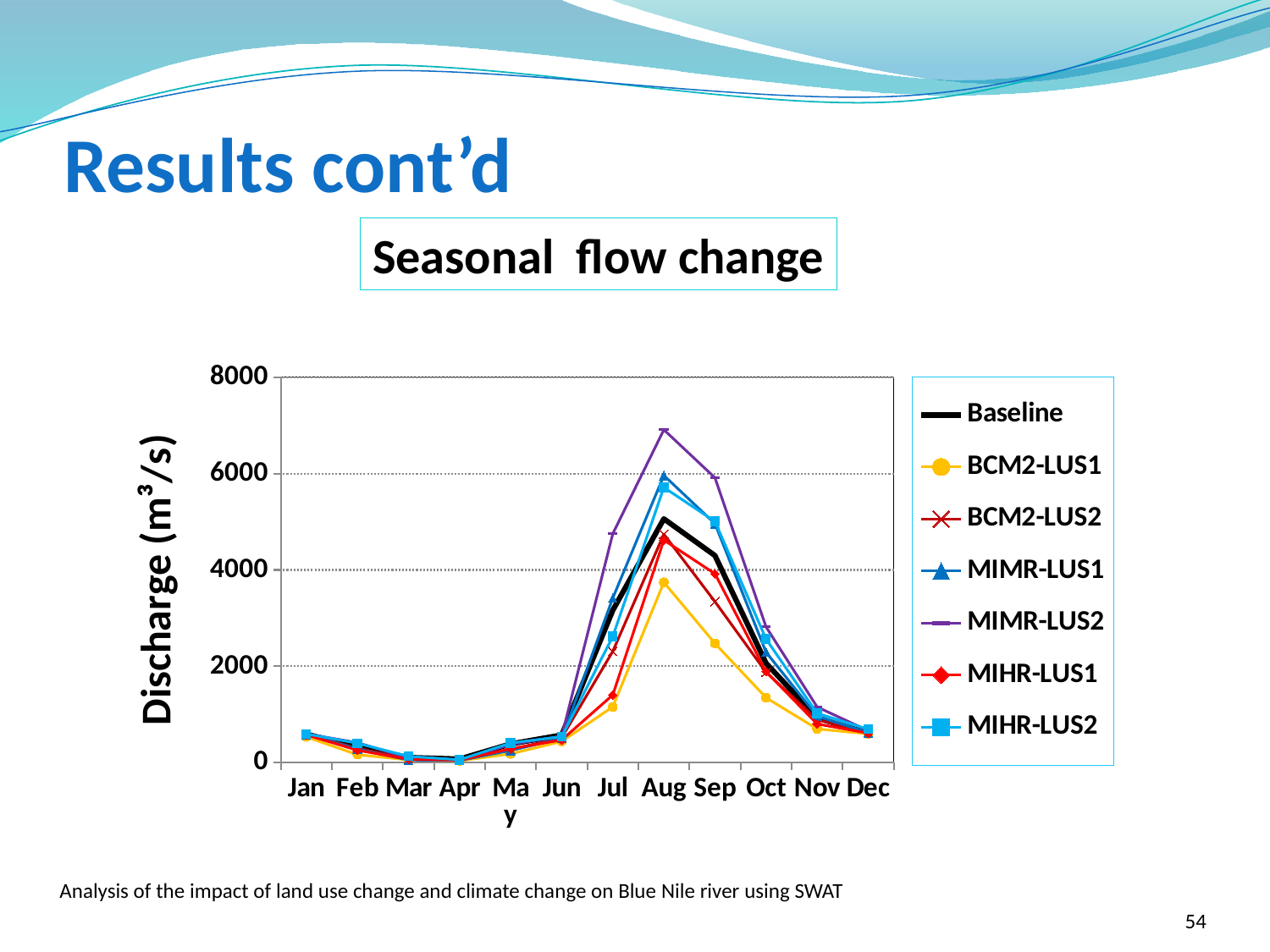

# Results cont’d
Seasonal  flow change

### Chart

| Category |  |  |  |  |  |  |  |
|---|---|---|---|---|---|---|---|
| Jan | 595.6666666666666 | 536.8333333333336 | 599.3333333333336 | 587.6666666666666 | 600.0 | 579.8333333333336 | 600.0 |
| Feb | 323.5999999999992 | 168.7166666666654 | 301.0833333333333 | 285.7666666666667 | 416.8333333333333 | 260.8333333333333 | 405.8333333333333 |
| Mar | 110.16666666666667 | 59.48333333333334 | 86.25 | 57.96666666666612 | 101.14999999999999 | 72.98333333333325 | 133.5166666666657 |
| Apr | 77.38333333333279 | 41.45 | 45.949999999999996 | 49.41666666666599 | 55.53333333333333 | 54.03333333333334 | 63.15 |
| May | 391.5 | 184.8333333333343 | 274.3333333333333 | 254.8333333333343 | 380.0 | 289.6666666666671 | 410.0 |
| Jun | 575.5 | 442.6666666666671 | 521.3333333333336 | 504.8333333333333 | 552.8333333333336 | 474.0 | 542.1666666666666 |
| Jul | 3163.333333333376 | 1160.33333333332 | 2311.6666666666383 | 3416.6666666666383 | 4751.666666666752 | 1407.0 | 2620.0 |
| Aug | 5060.0 | 3743.333333333376 | 4741.666666666752 | 5960.0 | 6908.3333333333285 | 4620.0 | 5711.666666666752 |
| Sep | 4298.3333333333285 | 2475.0 | 3341.6666666666383 | 4960.0 | 5911.666666666752 | 3921.6666666666383 | 5006.666666666752 |
| Oct | 2065.0 | 1349.0 | 1878.33333333332 | 2293.333333333376 | 2818.333333333376 | 1891.6666666666667 | 2566.6666666666383 |
| Nov | 929.0 | 702.0 | 894.8333333333336 | 966.5 | 1156.6666666666667 | 805.1666666666666 | 1025.6666666666667 |
| Dec | 612.8333333333336 | 600.0 | 619.1666666666666 | 624.3333333333336 | 664.1666666666666 | 614.0 | 694.5 |
54
Analysis of the impact of land use change and climate change on Blue Nile river using SWAT